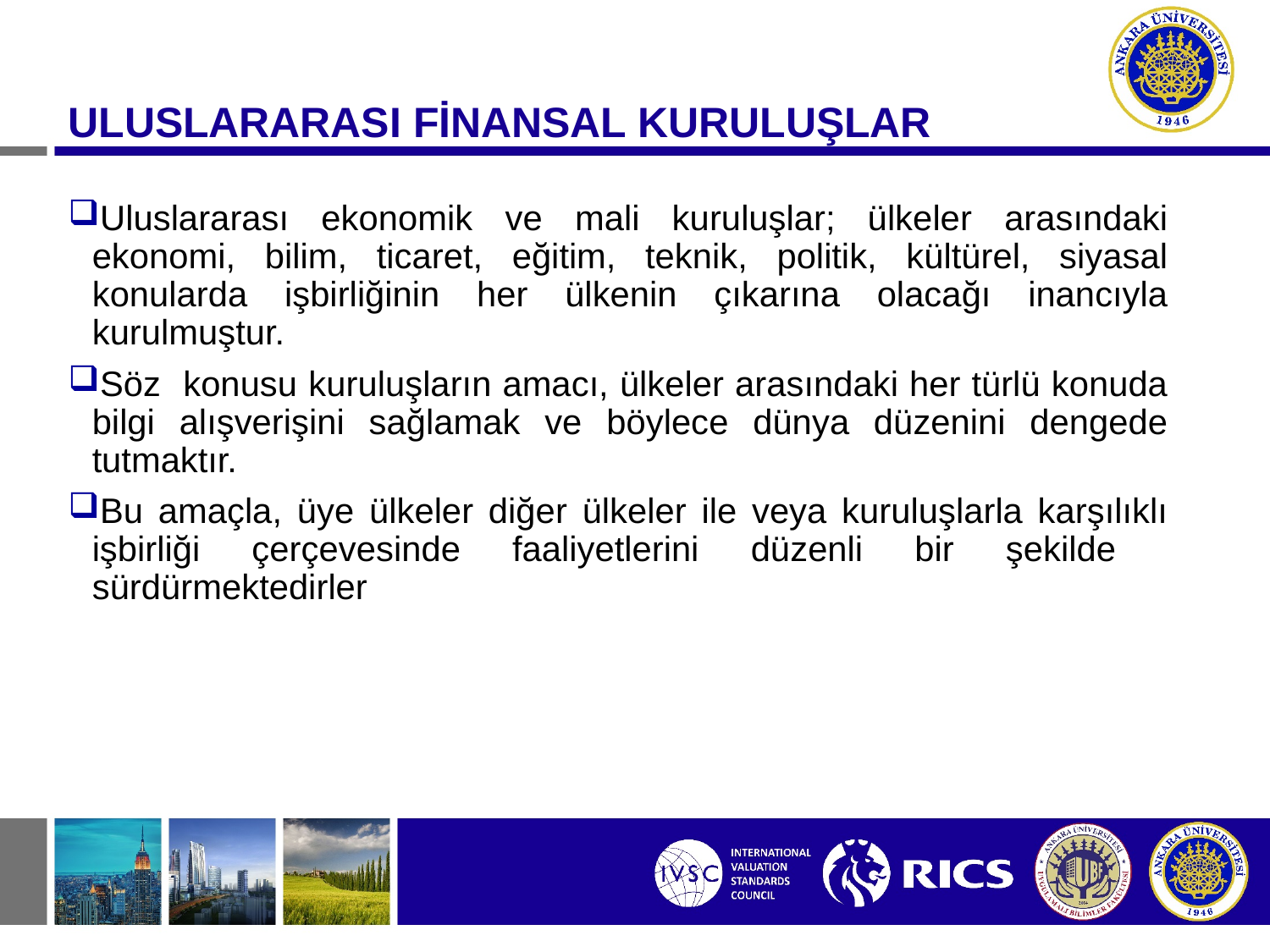

#
ULUSLARARASI FİNANSAL KURULUŞLAR

Uluslararası ekonomik ve mali kuruluşlar; ülkeler arasındaki ekonomi, bilim, ticaret, eğitim, teknik, politik, kültürel, siyasal konularda işbirliğinin her ülkenin çıkarına olacağı inancıyla kurulmuştur.
Söz  konusu kuruluşların amacı, ülkeler arasındaki her türlü konuda bilgi alışverişini sağlamak ve böylece dünya düzenini dengede tutmaktır.
Bu amaçla, üye ülkeler diğer ülkeler ile veya kuruluşlarla karşılıklı işbirliği çerçevesinde faaliyetlerini düzenli bir şekilde  sürdürmektedirler